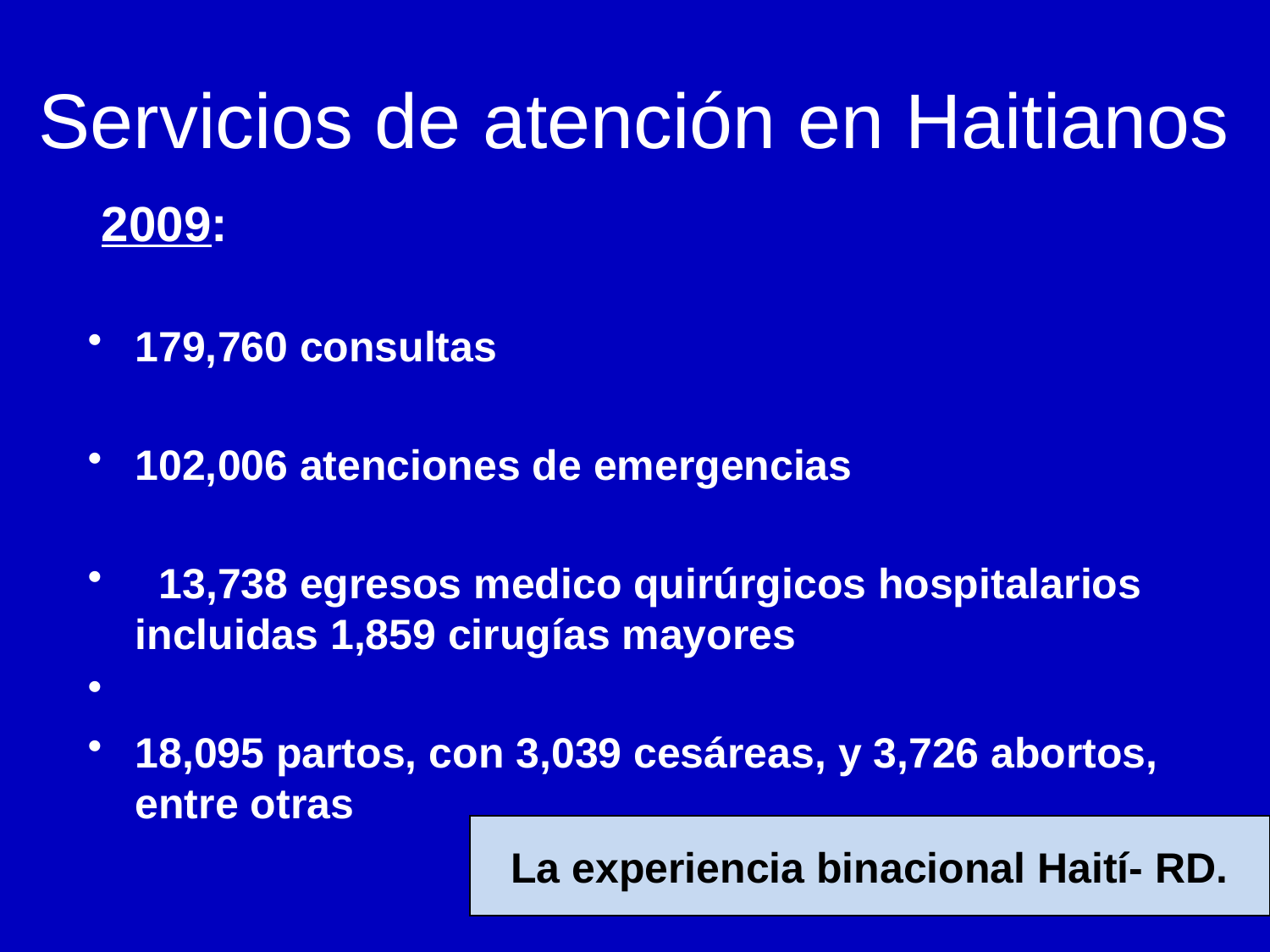

# Servicios de atención en Haitianos
 2009:

179,760 consultas

102,006 atenciones de emergencias

  13,738 egresos medico quirúrgicos hospitalarios incluidas 1,859 cirugías mayores

18,095 partos, con 3,039 cesáreas, y 3,726 abortos, entre otras

La experiencia binacional Haití- RD.